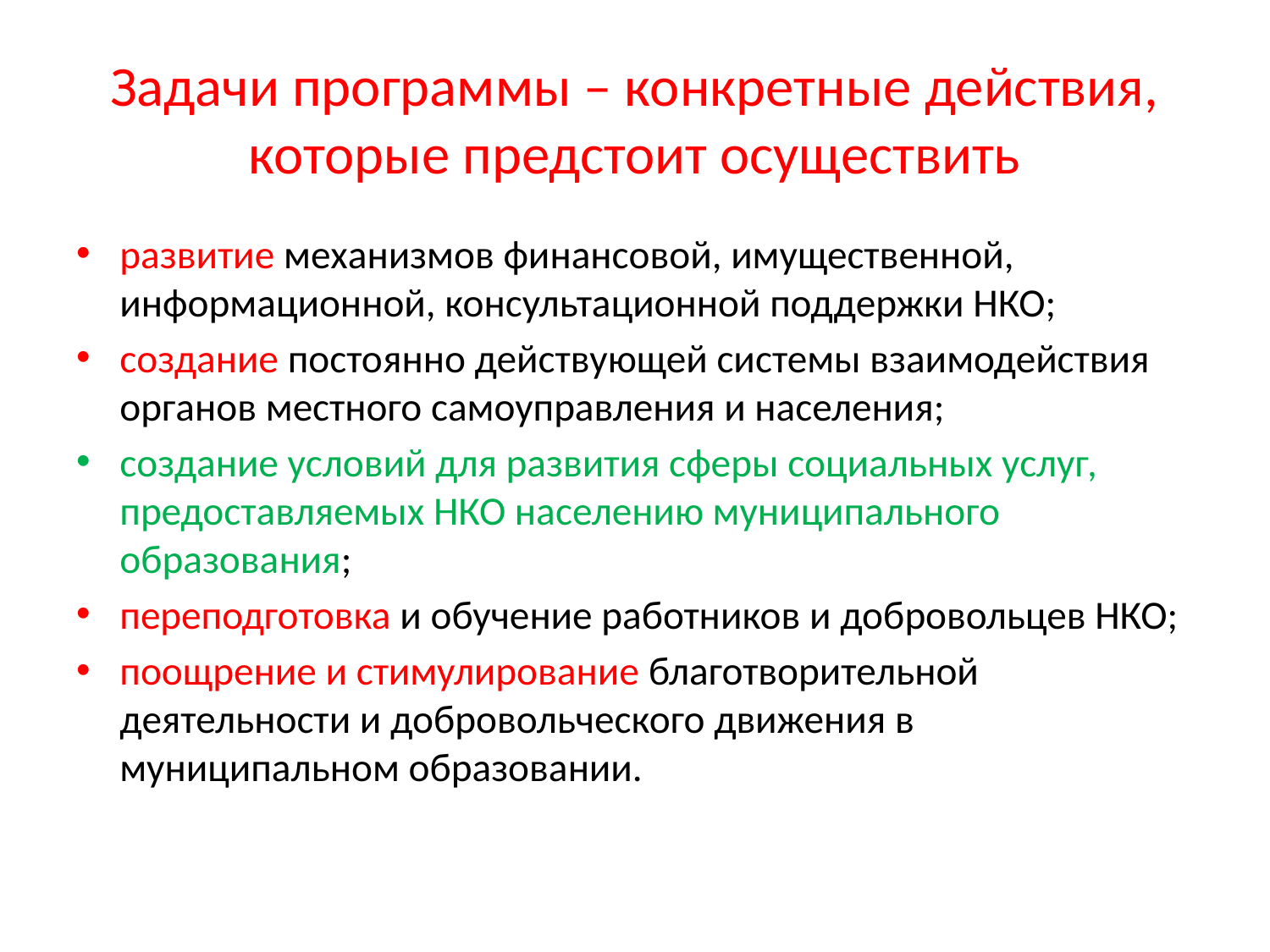

# Задачи программы – конкретные действия, которые предстоит осуществить
развитие механизмов финансовой, имущественной, информационной, консультационной поддержки НКО;
создание постоянно действующей системы взаимодействия органов местного самоуправления и населения;
создание условий для развития сферы социальных услуг, предоставляемых НКО населению муниципального образования;
переподготовка и обучение работников и добровольцев НКО;
поощрение и стимулирование благотворительной деятельности и добровольческого движения в муниципальном образовании.